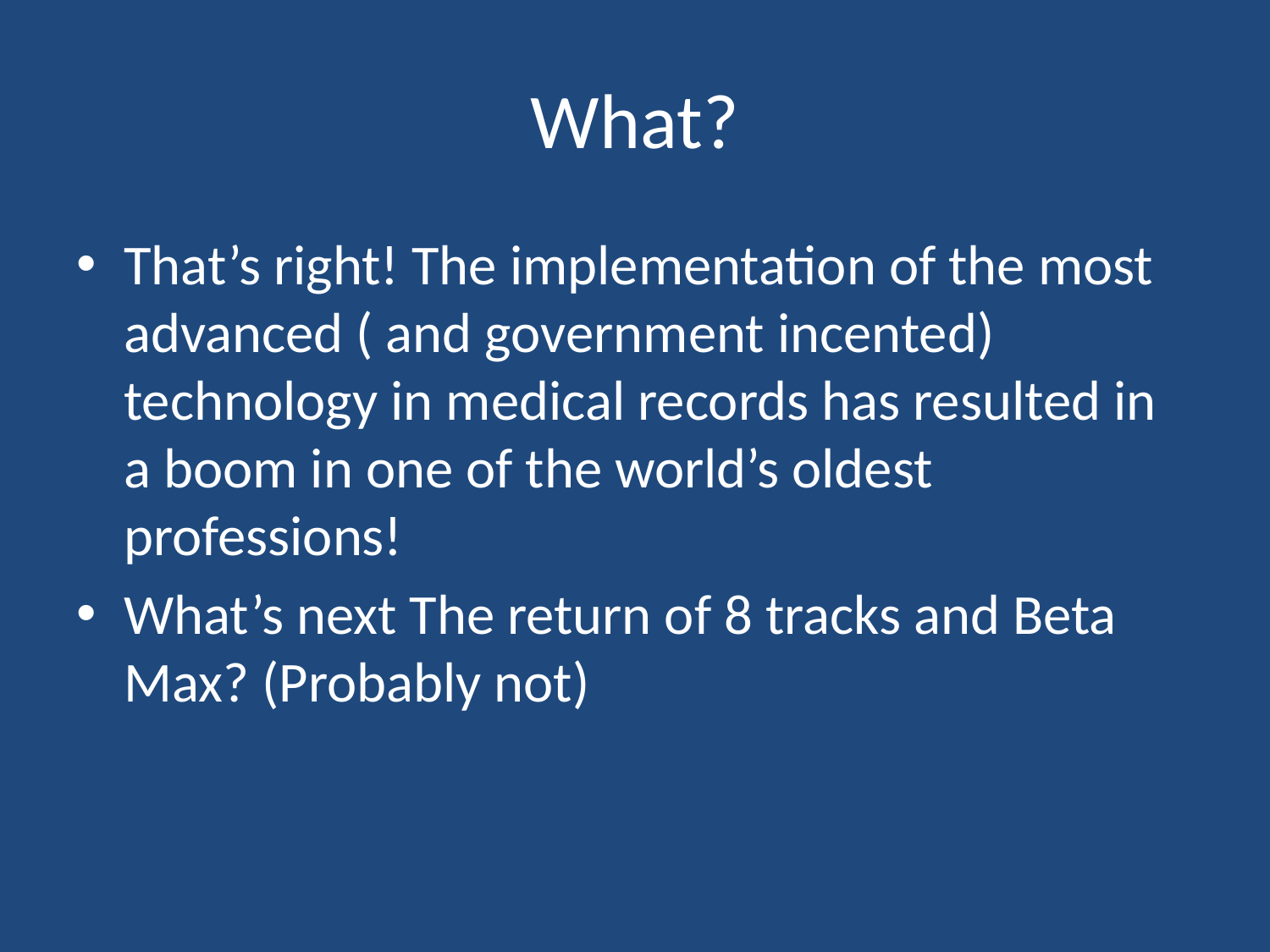

# What?
That’s right! The implementation of the most advanced ( and government incented) technology in medical records has resulted in a boom in one of the world’s oldest professions!
What’s next The return of 8 tracks and Beta Max? (Probably not)